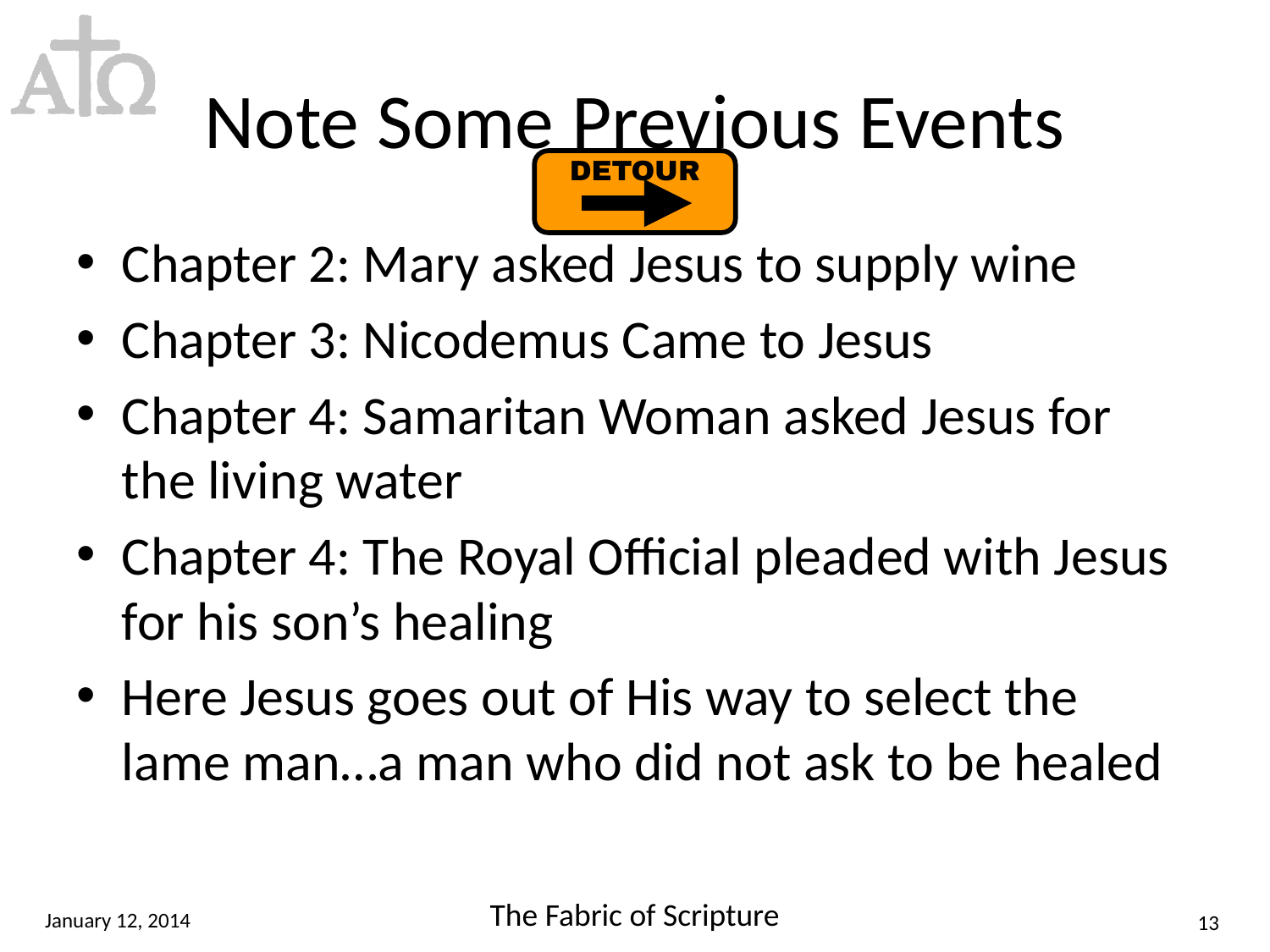

# Note Some Previous Events

DETOUR

Chapter 2: Mary asked Jesus to supply wine
Chapter 3: Nicodemus Came to Jesus
Chapter 4: Samaritan Woman asked Jesus for the living water
Chapter 4: The Royal Official pleaded with Jesus for his son’s healing
Here Jesus goes out of His way to select the lame man…a man who did not ask to be healed